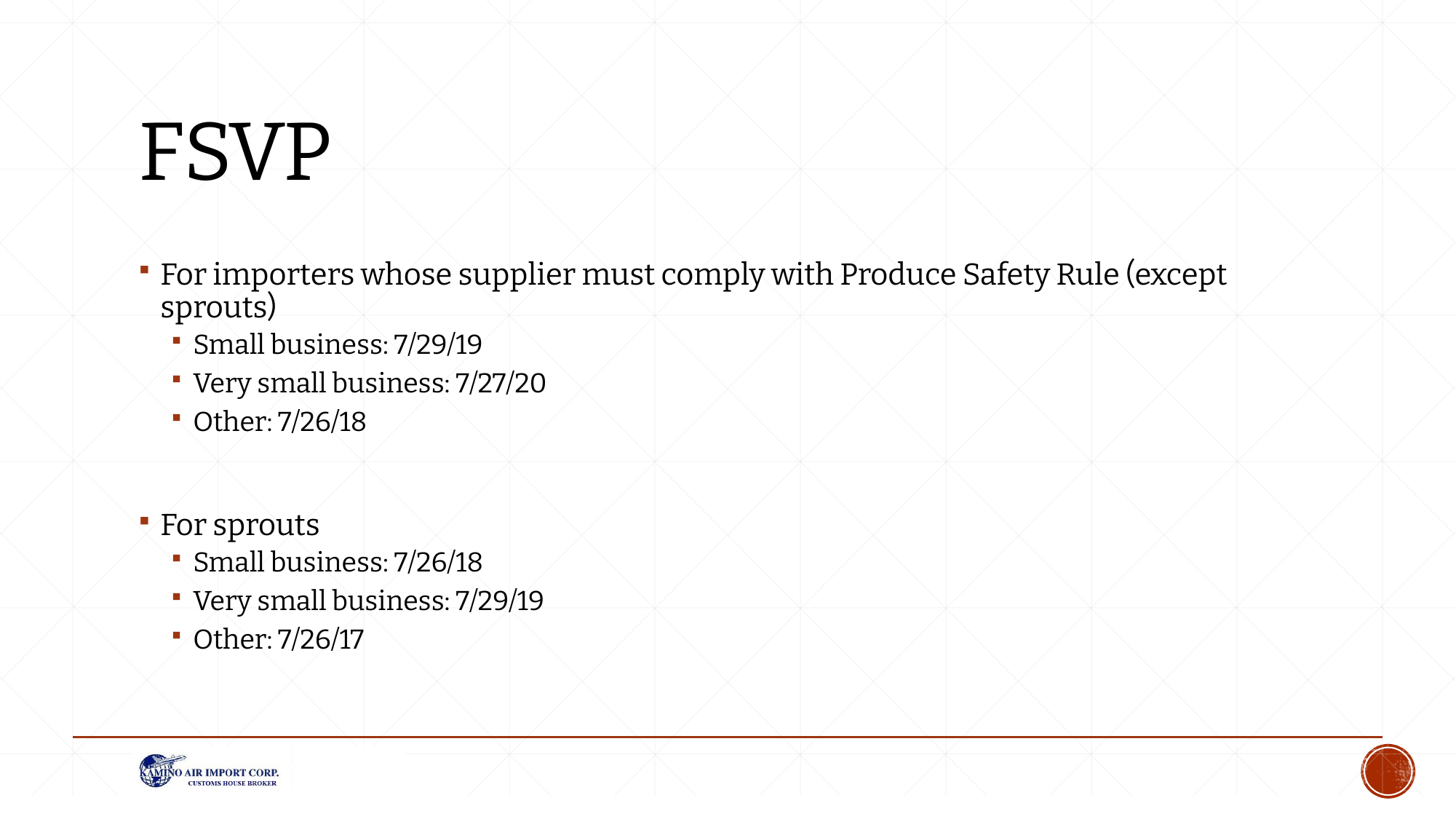

# FSVP
For importers whose supplier must comply with Produce Safety Rule (except sprouts)
Small business: 7/29/19
Very small business: 7/27/20
Other: 7/26/18

For sprouts
Small business: 7/26/18
Very small business: 7/29/19
Other: 7/26/17